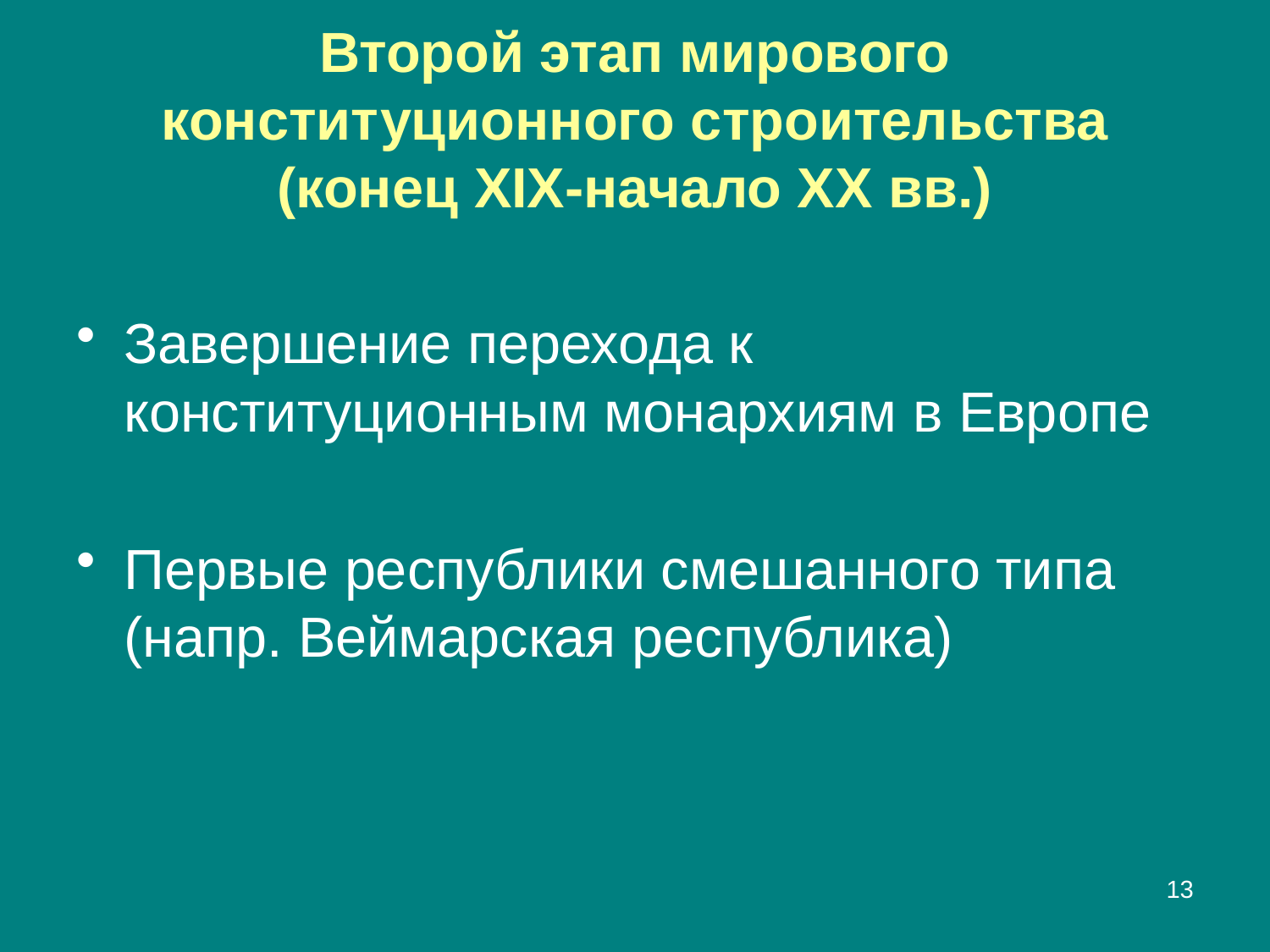

# Второй этап мирового конституционного строительства (конец XIX-начало XX вв.)

Завершение перехода к конституционным монархиям в Европе

Первые республики смешанного типа (напр. Веймарская республика)

13